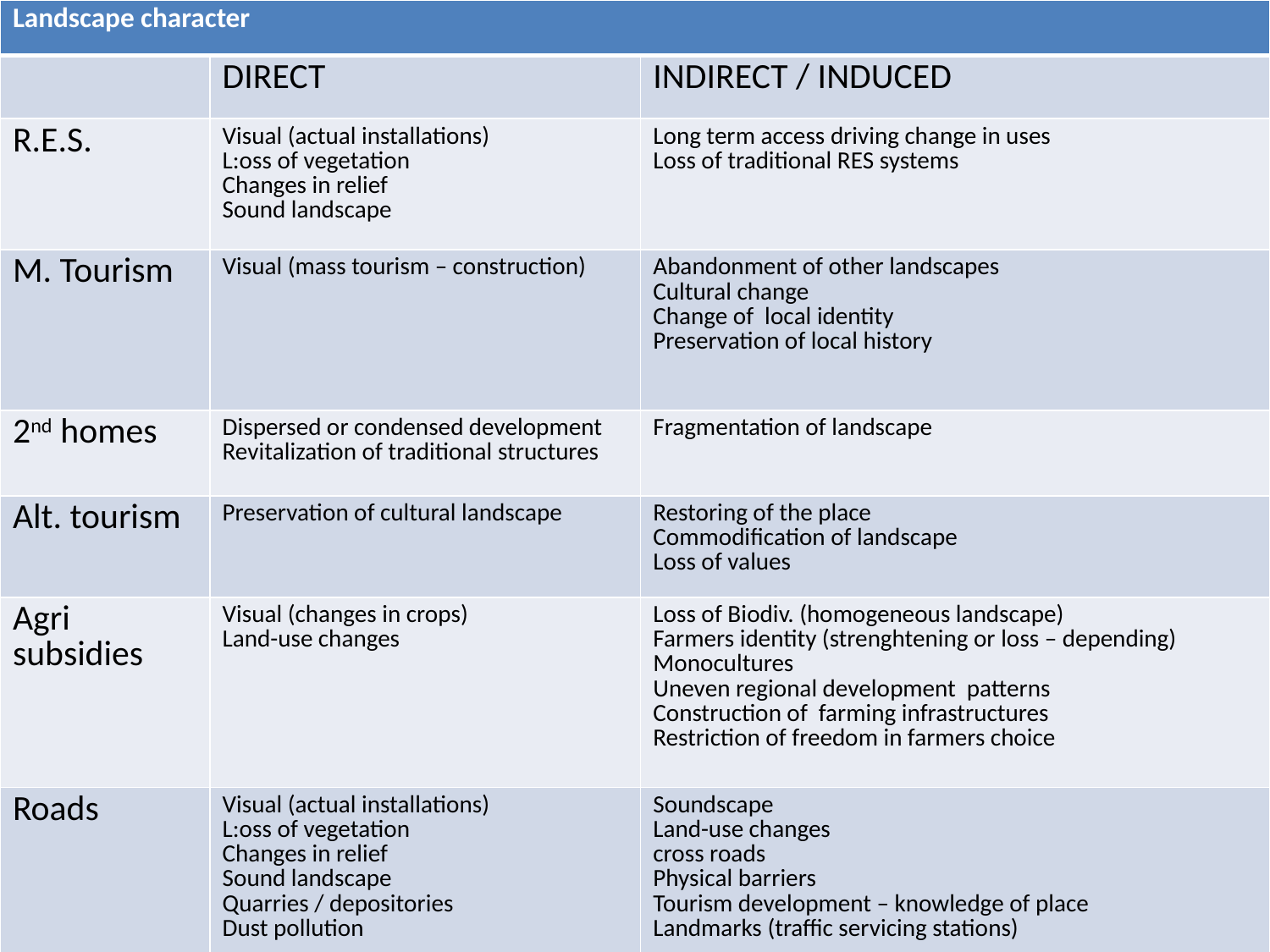

| Landscape character |  |  |
| --- | --- | --- |
|  | DIRECT | INDIRECT / INDUCED |
| R.E.S. | Visual (actual installations) L:oss of vegetation Changes in relief Sound landscape | Long term access driving change in uses Loss of traditional RES systems |
| M. Tourism | Visual (mass tourism – construction) | Abandonment of other landscapes Cultural change Change of local identity Preservation of local history |
| 2nd homes | Dispersed or condensed development Revitalization of traditional structures | Fragmentation of landscape |
| Alt. tourism | Preservation of cultural landscape | Restoring of the place Commodification of landscape Loss of values |
| Agri subsidies | Visual (changes in crops) Land-use changes | Loss of Biodiv. (homogeneous landscape) Farmers identity (strenghtening or loss – depending) Monocultures Uneven regional development patterns Construction of farming infrastructures Restriction of freedom in farmers choice |
| Roads | Visual (actual installations) L:oss of vegetation Changes in relief Sound landscape Quarries / depositories Dust pollution | Soundscape Land-use changes cross roads Physical barriers Tourism development – knowledge of place Landmarks (traffic servicing stations) |
Understanding  Policy impacts